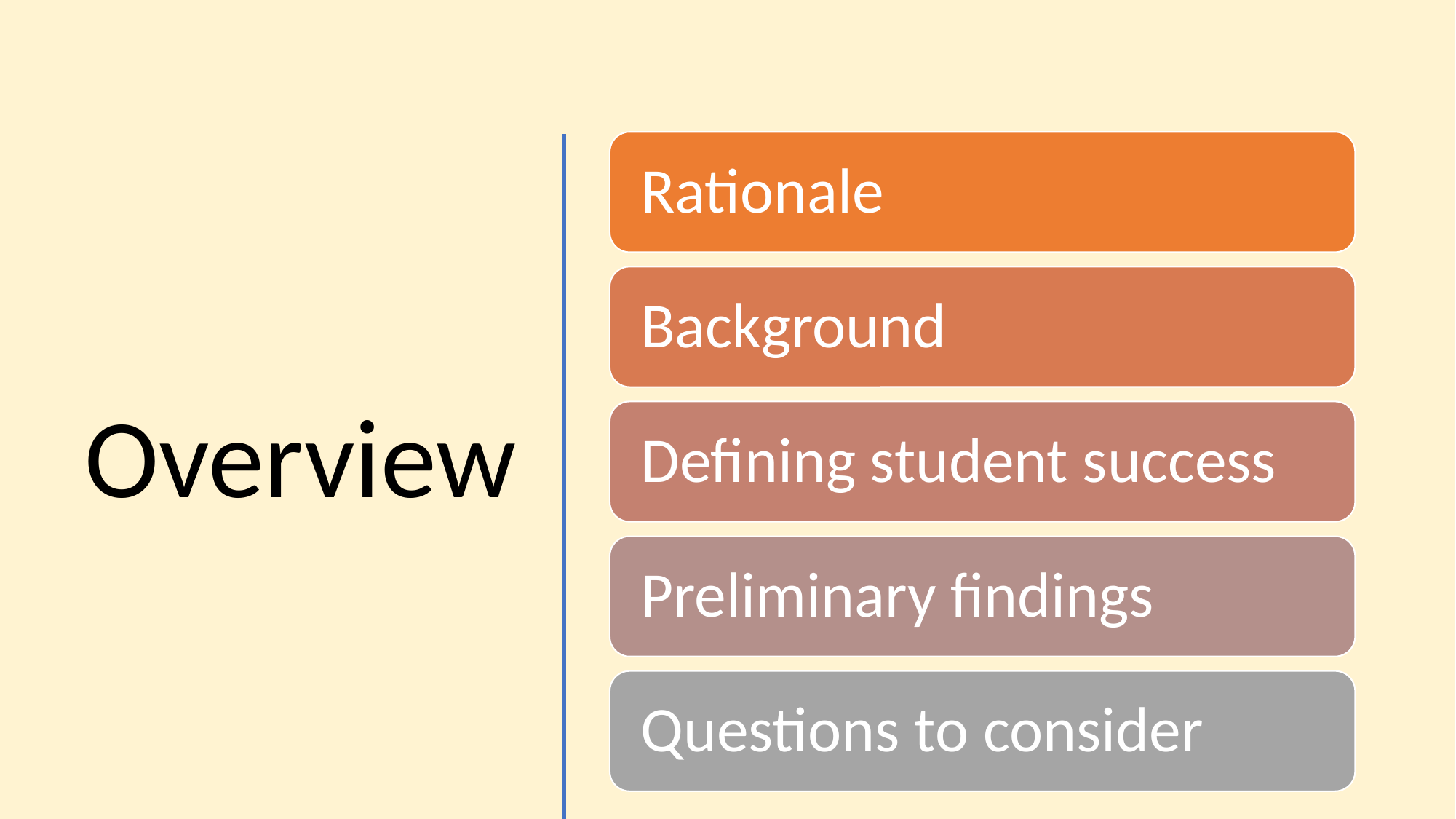

# Overview
Rationale
Background
Defining student success
Preliminary findings
Questions to consider